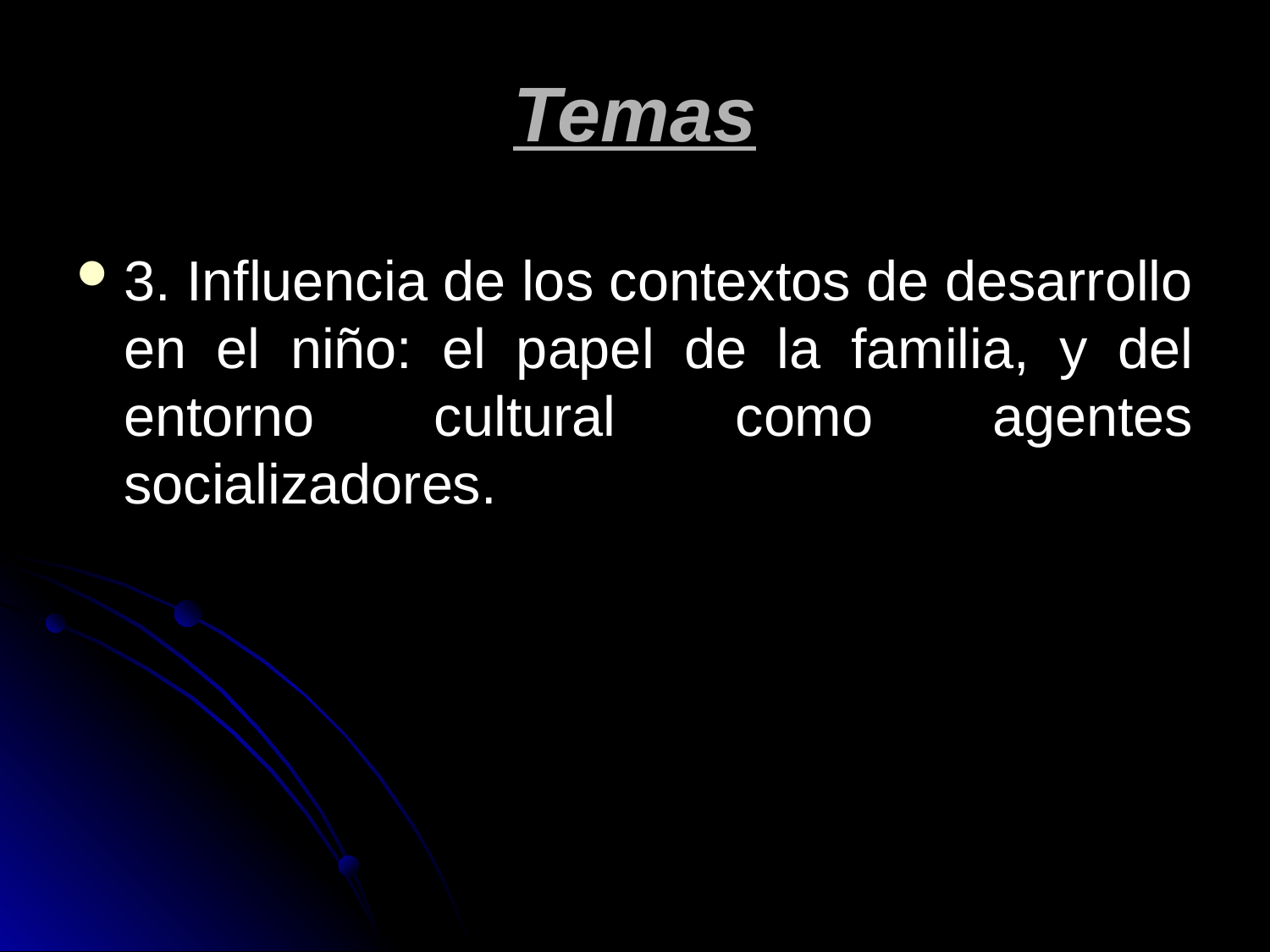

# Temas
3. Influencia de los contextos de desarrollo en el niño: el papel de la familia, y del entorno cultural como agentes socializadores.